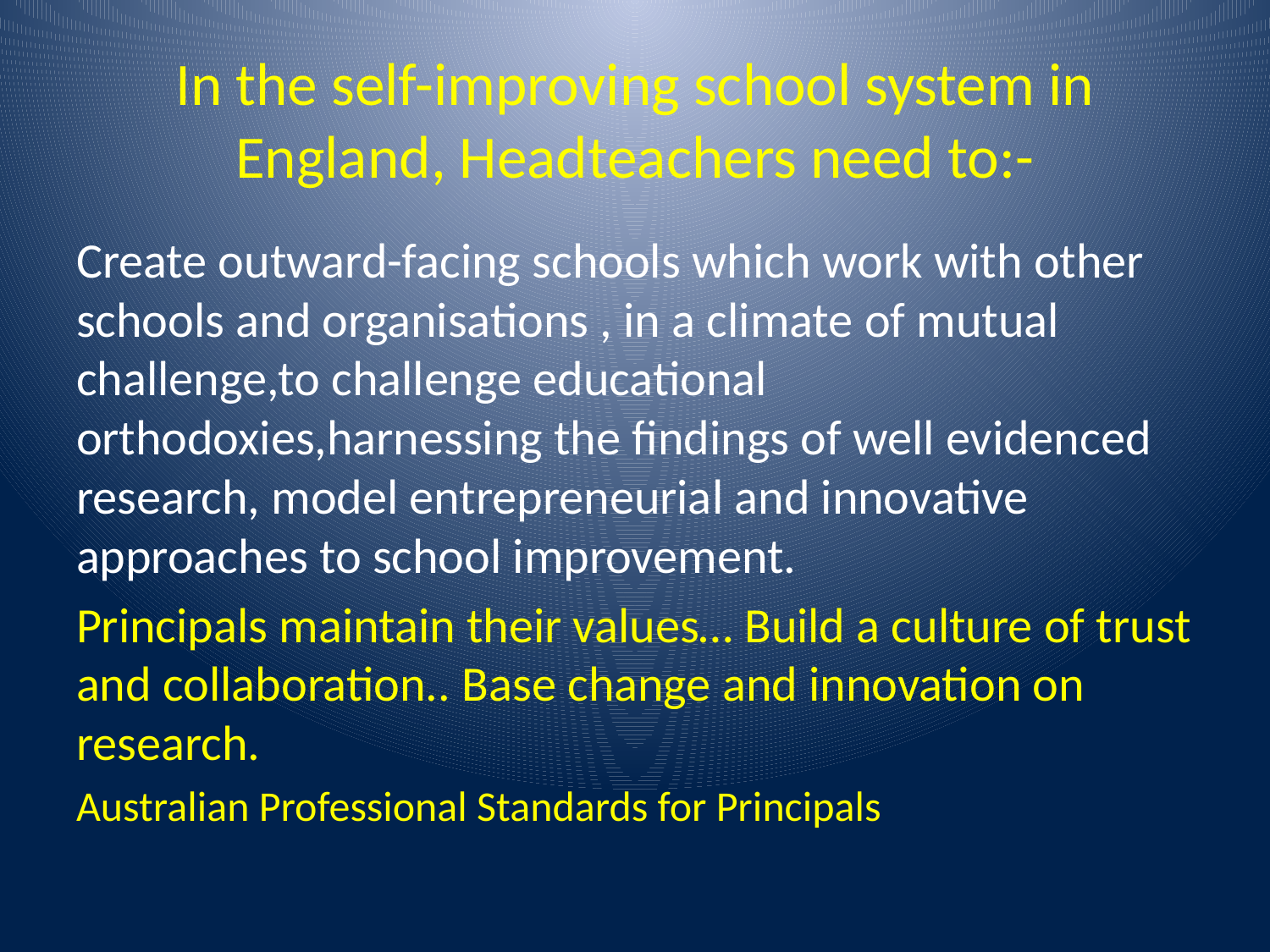

# In the self-improving school system in England, Headteachers need to:-
Create outward-facing schools which work with other schools and organisations , in a climate of mutual challenge,to challenge educational orthodoxies,harnessing the findings of well evidenced research, model entrepreneurial and innovative approaches to school improvement.
Principals maintain their values… Build a culture of trust and collaboration.. Base change and innovation on research.
Australian Professional Standards for Principals